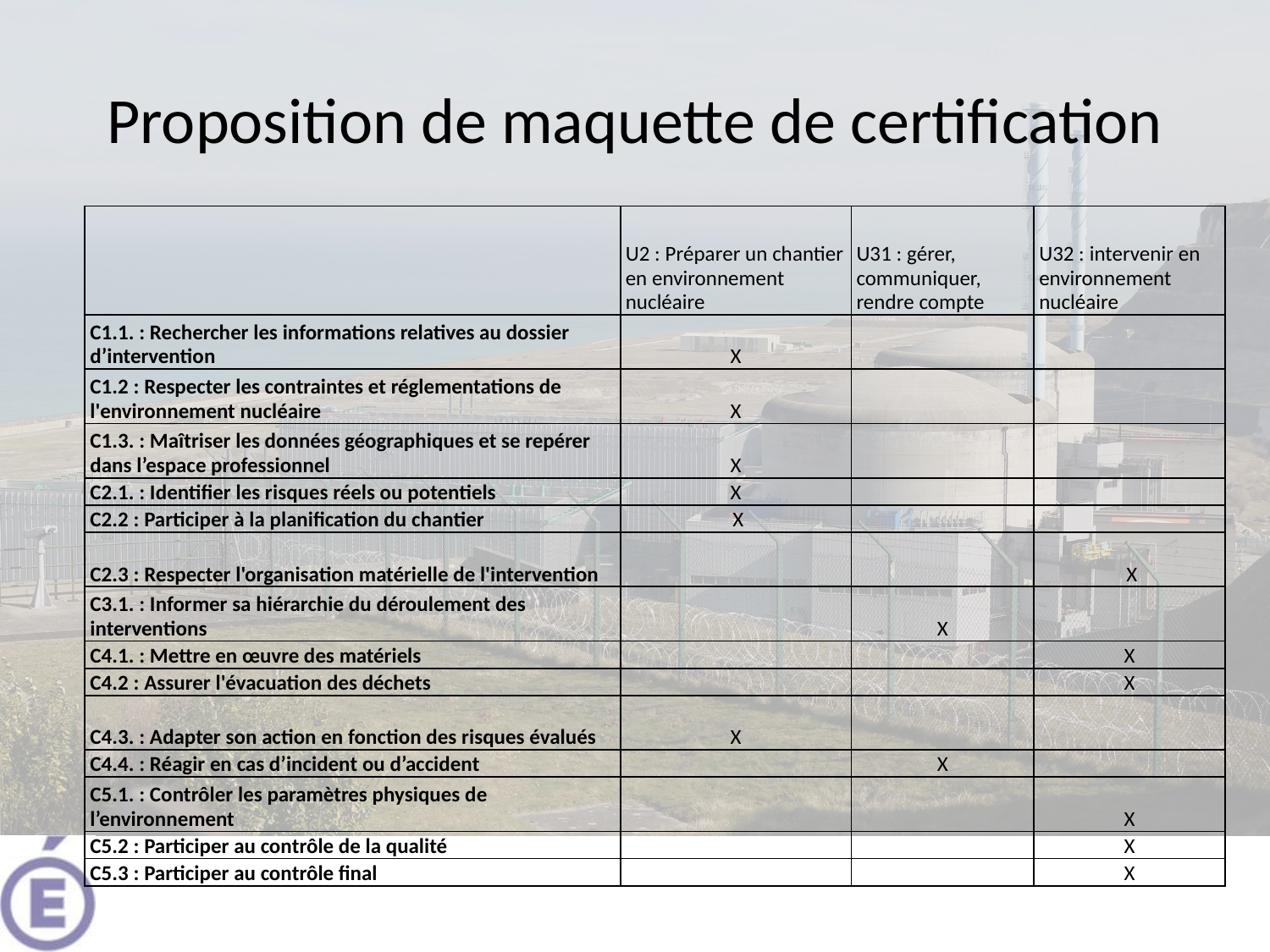

# Proposition de maquette de certification
|  | U2 : Préparer un chantier en environnement nucléaire | U31 : gérer, communiquer, rendre compte | U32 : intervenir en environnement nucléaire |
| --- | --- | --- | --- |
| C1.1. : Rechercher les informations relatives au dossier d’intervention | X |  |  |
| C1.2 : Respecter les contraintes et réglementations de l'environnement nucléaire | X |  |  |
| C1.3. : Maîtriser les données géographiques et se repérer dans l’espace professionnel | X |  |  |
| C2.1. : Identifier les risques réels ou potentiels | X |  |  |
| C2.2 : Participer à la planification du chantier | X |  |  |
| C2.3 : Respecter l'organisation matérielle de l'intervention |  |  | X |
| C3.1. : Informer sa hiérarchie du déroulement des interventions |  | X |  |
| C4.1. : Mettre en œuvre des matériels |  |  | X |
| C4.2 : Assurer l'évacuation des déchets |  |  | X |
| C4.3. : Adapter son action en fonction des risques évalués | X |  |  |
| C4.4. : Réagir en cas d’incident ou d’accident |  | X |  |
| C5.1. : Contrôler les paramètres physiques de l’environnement |  |  | X |
| C5.2 : Participer au contrôle de la qualité |  |  | X |
| C5.3 : Participer au contrôle final |  |  | X |